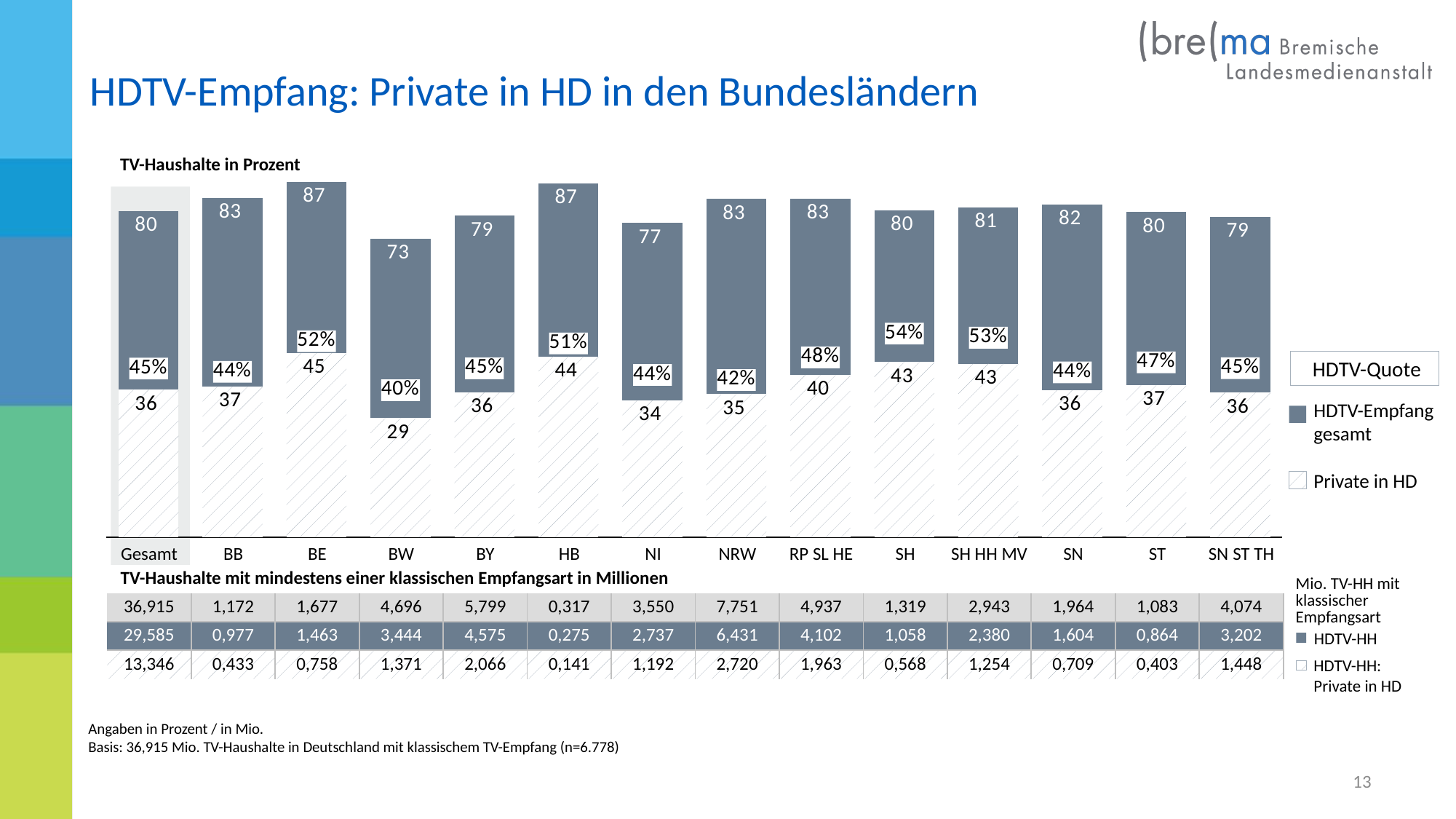

HDTV-Empfang: Private in HD in den Bundesländern

### Chart

| Category | Quote | HDTV | Private |
|---|---|---|---|
| Gesamt | 45.11069798884569 | 80.1 | 36.2 |
| BB | 44.3193449334698 | 83.3 | 37.0 |
| BE | 51.81134654818865 | 87.2 | 45.2 |
| BW | 39.80836236933798 | 73.3 | 29.2 |
| BY | 45.158469945355186 | 78.9 | 35.6 |
| HB | 51.27272727272726 | 86.8 | 44.4 |
| NI | 43.551333576909016 | 77.1 | 33.6 |
| NRW | 42.295132949774526 | 83.0 | 35.1 |
| RP SL HE | 47.85470502194052 | 83.1 | 39.8 |
| SH | 53.68620037807183 | 80.2 | 43.0 |
| SH HH MV | 52.689075630252105 | 80.9 | 42.6 |
| SN | 44.20199501246882 | 81.7 | 36.1 |
| ST | 46.643518518518526 | 79.8 | 37.3 |
| SN ST TH | 45.22173641474078 | 78.6 | 35.5 |
TV-Haushalte in Prozent

HDTV-Quote

HDTV-Empfang
gesamt

Private in HD

| Gesamt | BB | BE | BW | BY | HB | NI | NRW | RP SL HE | SH | SH HH MV | SN | ST | SN ST TH |
| --- | --- | --- | --- | --- | --- | --- | --- | --- | --- | --- | --- | --- | --- |
| TV-Haushalte mit mindestens einer klassischen Empfangsart in Millionen |  |  |  |  |  |  |  |  |  |  |  |  |  |
| 36,915 | 1,172 | 1,677 | 4,696 | 5,799 | 0,317 | 3,550 | 7,751 | 4,937 | 1,319 | 2,943 | 1,964 | 1,083 | 4,074 |
| 29,585 | 0,977 | 1,463 | 3,444 | 4,575 | 0,275 | 2,737 | 6,431 | 4,102 | 1,058 | 2,380 | 1,604 | 0,864 | 3,202 |
| 13,346 | 0,433 | 0,758 | 1,371 | 2,066 | 0,141 | 1,192 | 2,720 | 1,963 | 0,568 | 1,254 | 0,709 | 0,403 | 1,448 |
Mio. TV-HH mit klassischer
Empfangsart
HDTV-HH

HDTV-HH:
Private in HD

Angaben in Prozent / in Mio.
Basis: 36,915 Mio. TV-Haushalte in Deutschland mit klassischem TV-Empfang (n=6.778)
13